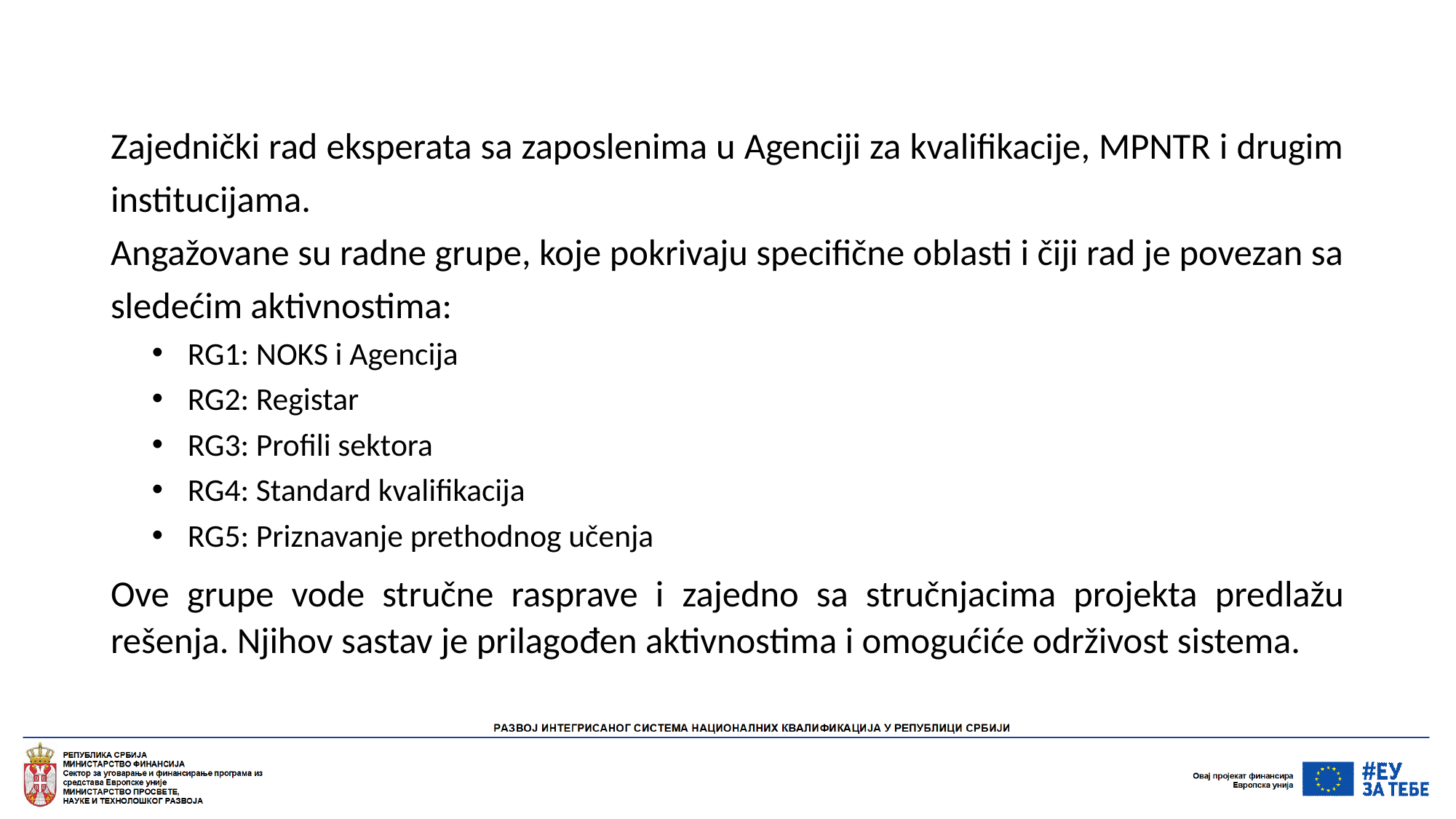

Zajednički rad eksperata sa zaposlenima u Agenciji za kvalifikacije, MPNTR i drugim institucijama.
Angažovane su radne grupe, koje pokrivaju specifične oblasti i čiji rad je povezan sa sledećim aktivnostima:
RG1: NOKS i Agencija
RG2: Registar
RG3: Profili sektora
RG4: Standard kvalifikacija
RG5: Priznavanje prethodnog učenja
Ove grupe vode stručne rasprave i zajedno sa stručnjacima projekta predlažu rešenja. Njihov sastav je prilagođen aktivnostima i omogućiće održivost sistema.